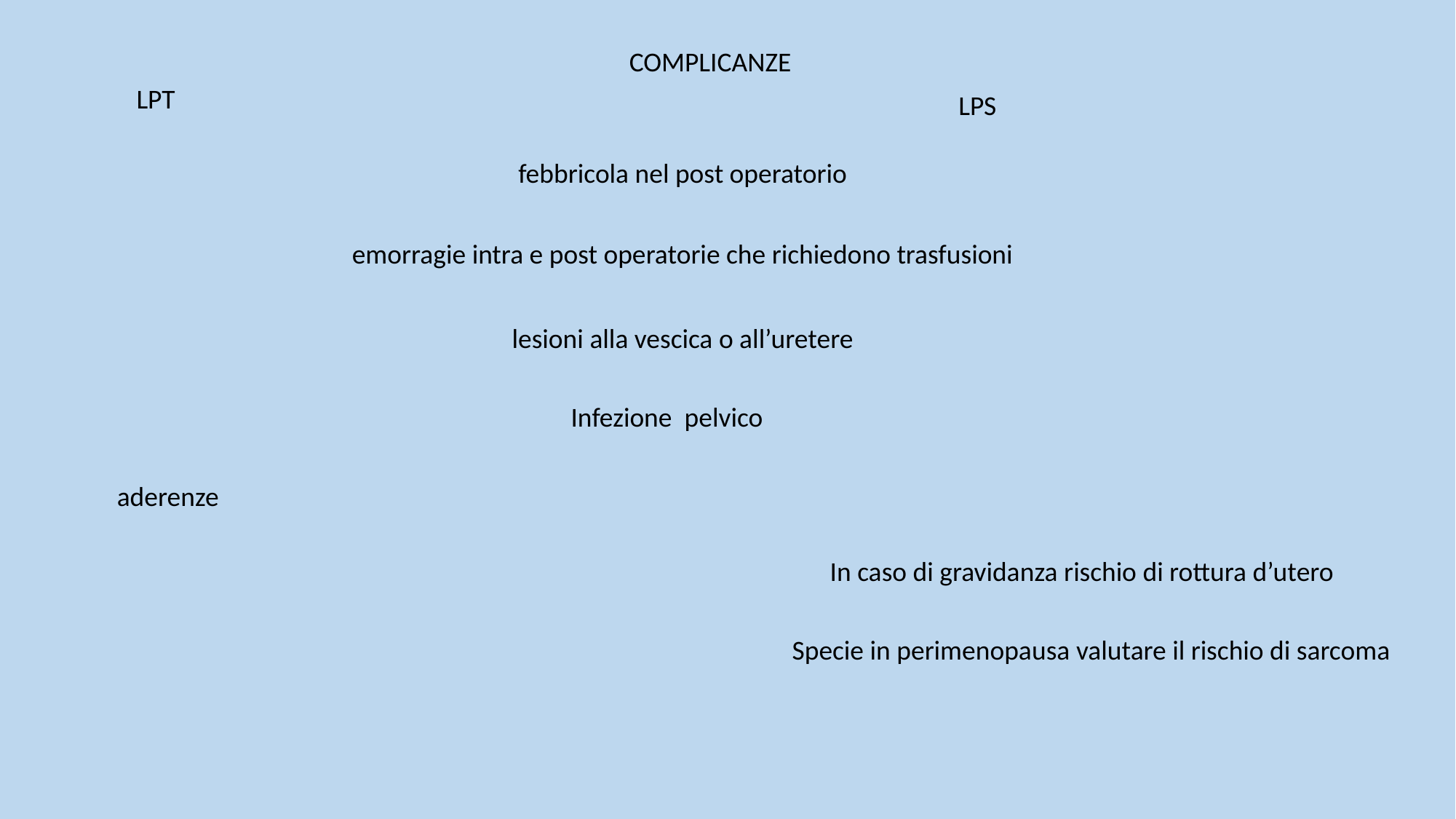

COMPLICANZE
LPT
LPS
febbricola nel post operatorio
emorragie intra e post operatorie che richiedono trasfusioni
lesioni alla vescica o all’uretere
Infezione  pelvico
aderenze
In caso di gravidanza rischio di rottura d’utero
Specie in perimenopausa valutare il rischio di sarcoma